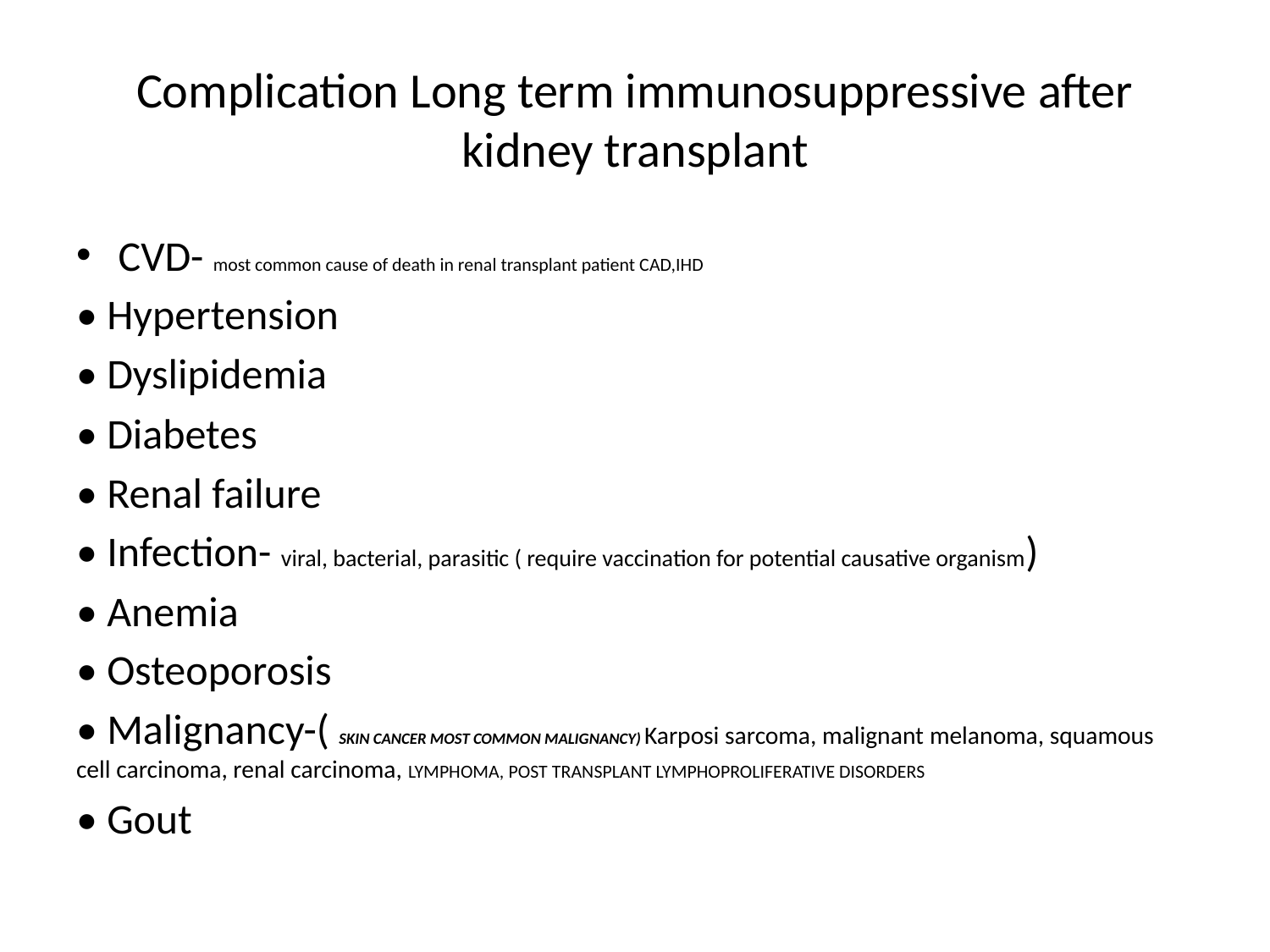

# Complication Long term immunosuppressive after kidney transplant
CVD- most common cause of death in renal transplant patient CAD,IHD
• Hypertension
• Dyslipidemia
• Diabetes
• Renal failure
• Infection- viral, bacterial, parasitic ( require vaccination for potential causative organism)
• Anemia
• Osteoporosis
• Malignancy-( SKIN CANCER MOST COMMON MALIGNANCY) Karposi sarcoma, malignant melanoma, squamous cell carcinoma, renal carcinoma, LYMPHOMA, POST TRANSPLANT LYMPHOPROLIFERATIVE DISORDERS
• Gout